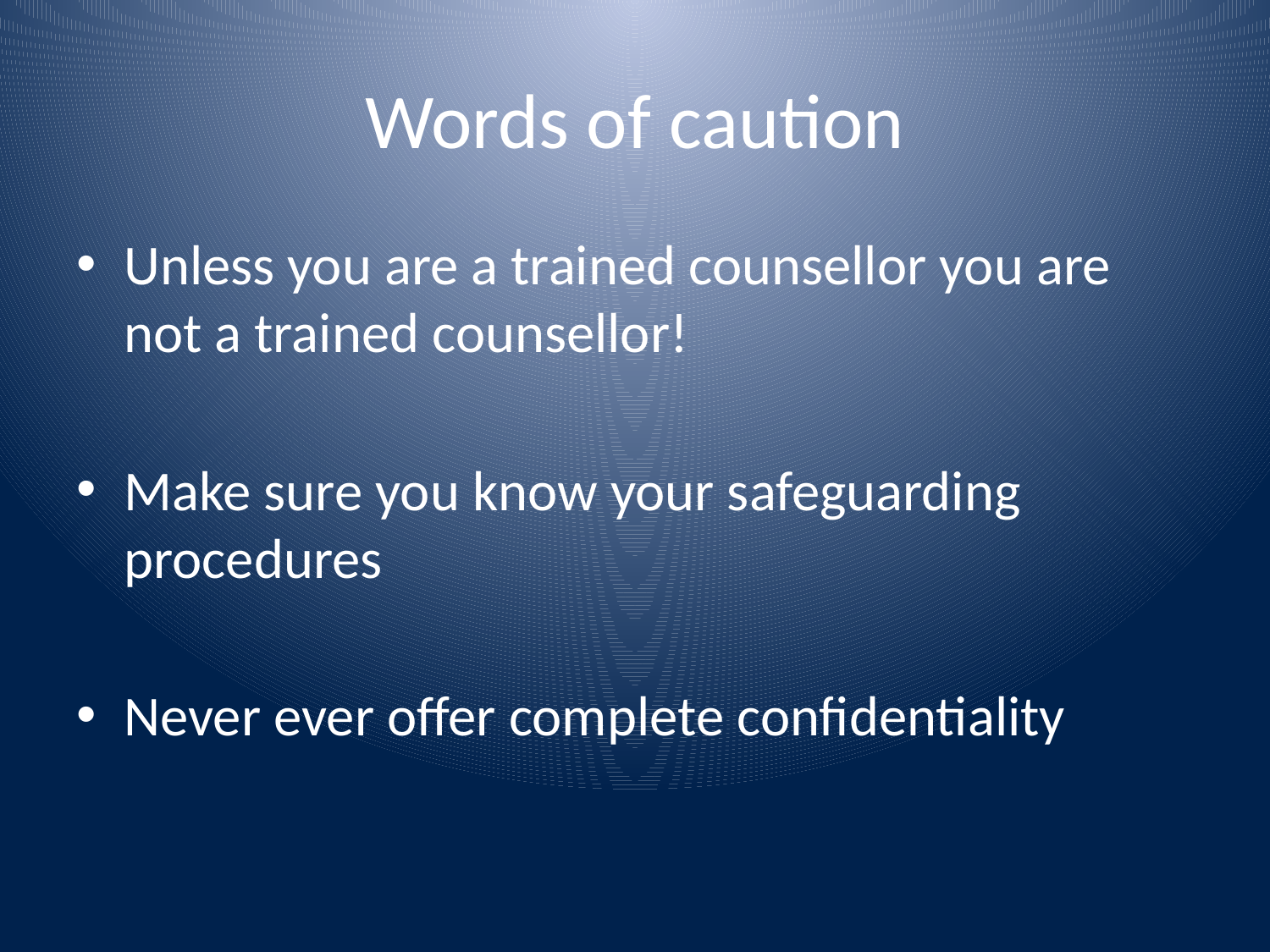

# Words of caution
Unless you are a trained counsellor you are not a trained counsellor!

Make sure you know your safeguarding procedures

Never ever offer complete confidentiality